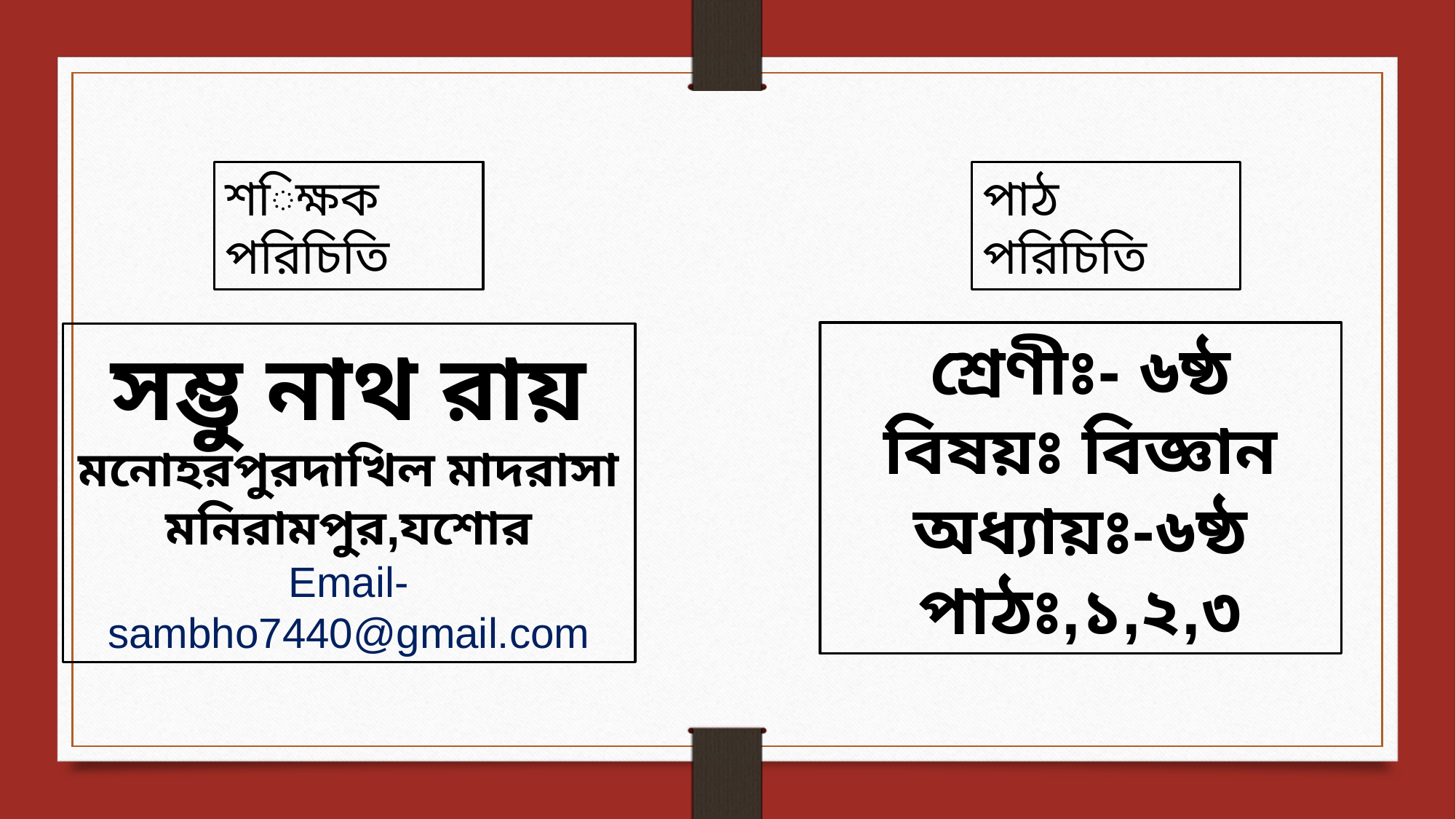

শিক্ষক পরিচিতি
পাঠ পরিচিতি
শ্রেণীঃ- ৬ষ্ঠ
বিষয়ঃ বিজ্ঞান
অধ্যায়ঃ-৬ষ্ঠ
পাঠঃ,১,২,৩
সম্ভু নাথ রায়
মনোহরপুরদাখিল মাদরাসা
মনিরামপুর,যশোর
Email- sambho7440@gmail.com